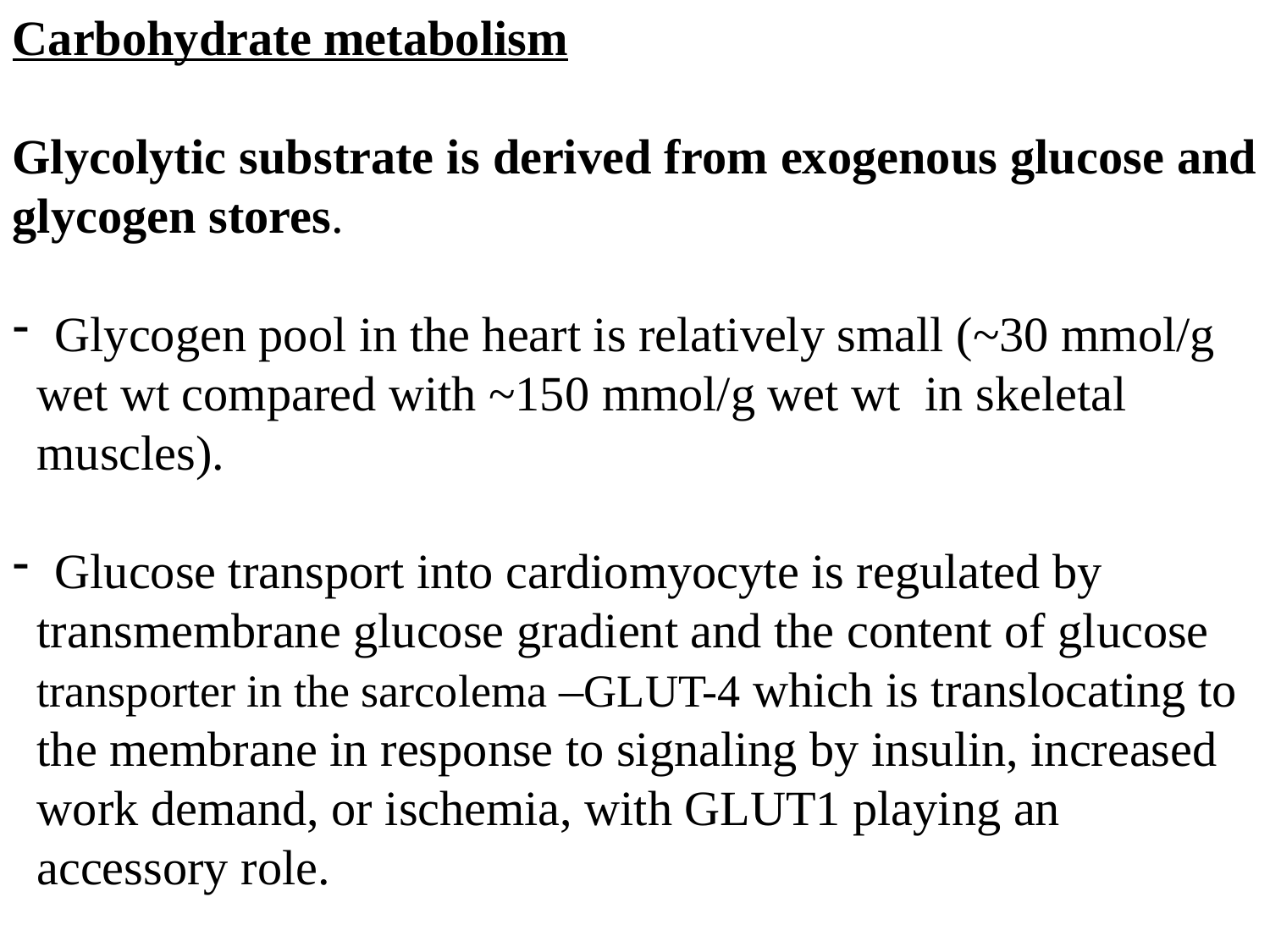

Carbohydrate metabolism

Glycolytic substrate is derived from exogenous glucose and glycogen stores.

 Glycogen pool in the heart is relatively small (~30 mmol/g
  wet wt compared with ~150 mmol/g wet wt  in skeletal
  muscles).

 Glucose transport into cardiomyocyte is regulated by
  transmembrane glucose gradient and the content of glucose
  transporter in the sarcolema –GLUT-4 which is translocating to
  the membrane in response to signaling by insulin, increased
  work demand, or ischemia, with GLUT1 playing an
  accessory role.